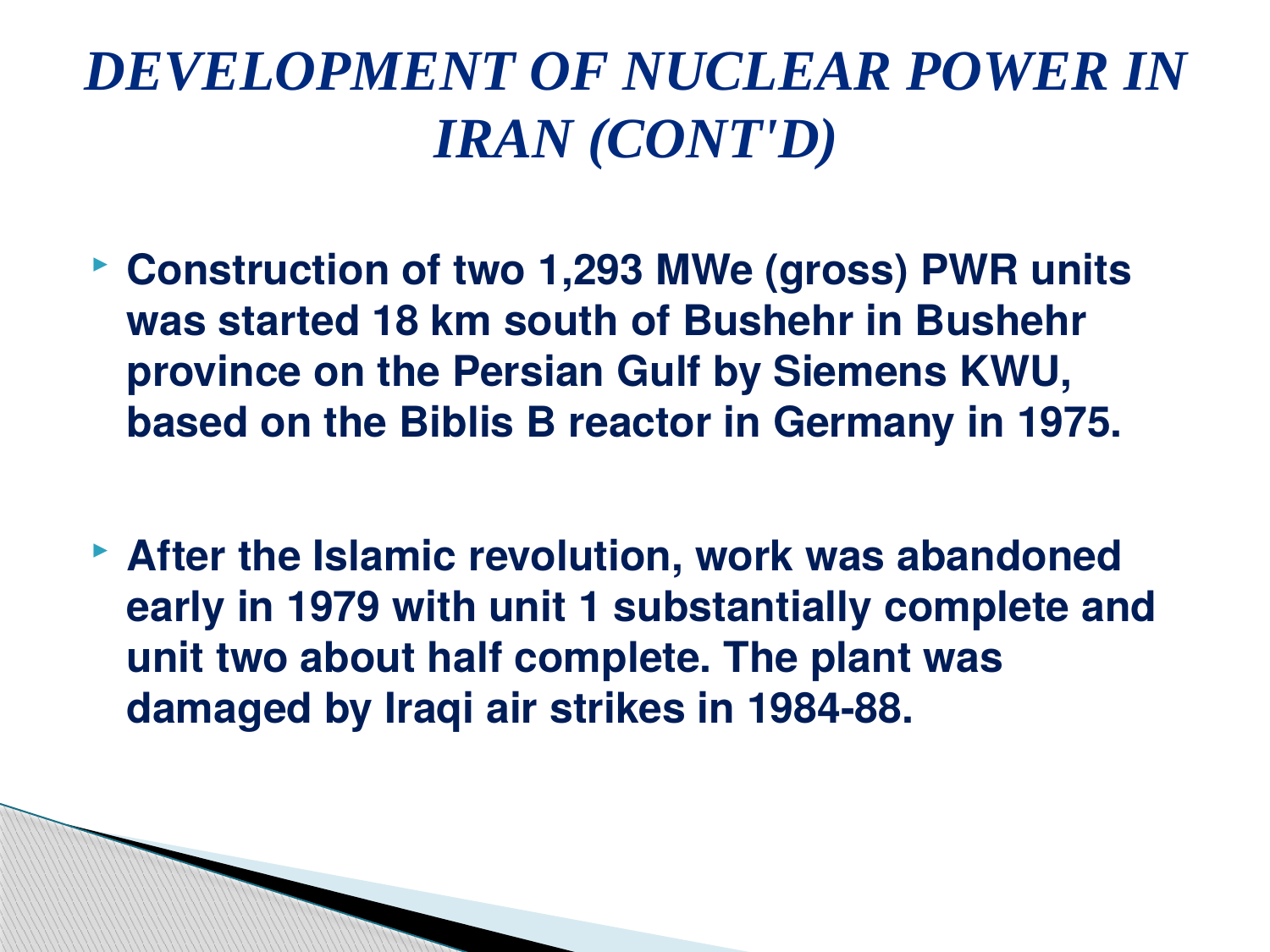

# Development of Nuclear Power in Iran (cont'd)
Construction of two 1,293 MWe (gross) PWR units was started 18 km south of Bushehr in Bushehr province on the Persian Gulf by Siemens KWU, based on the Biblis B reactor in Germany in 1975.

After the Islamic revolution, work was abandoned early in 1979 with unit 1 substantially complete and unit two about half complete. The plant was damaged by Iraqi air strikes in 1984-88.